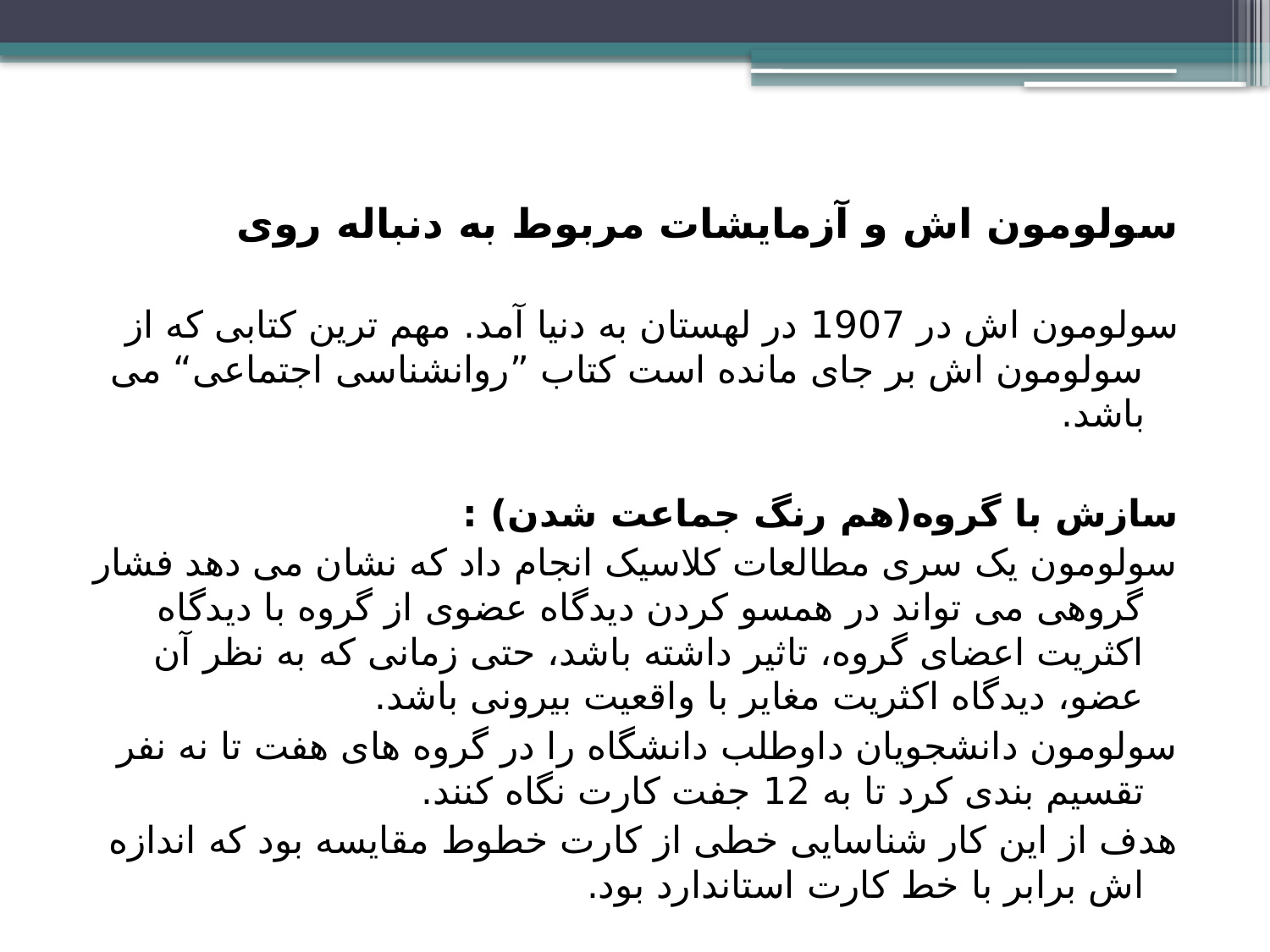

سولومون اش و آزمایشات مربوط به دنباله روی

سولومون اش در 1907 در لهستان به دنیا آمد. مهم ترین کتابی که از سولومون اش بر جای مانده است کتاب ”روانشناسی اجتماعی“ می باشد.

سازش با گروه(هم رنگ جماعت شدن) :
سولومون یک سری مطالعات کلاسیک انجام داد که نشان می دهد فشار گروهی می تواند در همسو کردن دیدگاه عضوی از گروه با دیدگاه اکثریت اعضای گروه، تاثیر داشته باشد، حتی زمانی که به نظر آن عضو، دیدگاه اکثریت مغایر با واقعیت بیرونی باشد.
سولومون دانشجویان داوطلب دانشگاه را در گروه های هفت تا نه نفر تقسیم بندی کرد تا به 12 جفت کارت نگاه کنند.
هدف از این کار شناسایی خطی از کارت خطوط مقایسه بود که اندازه اش برابر با خط کارت استاندارد بود.